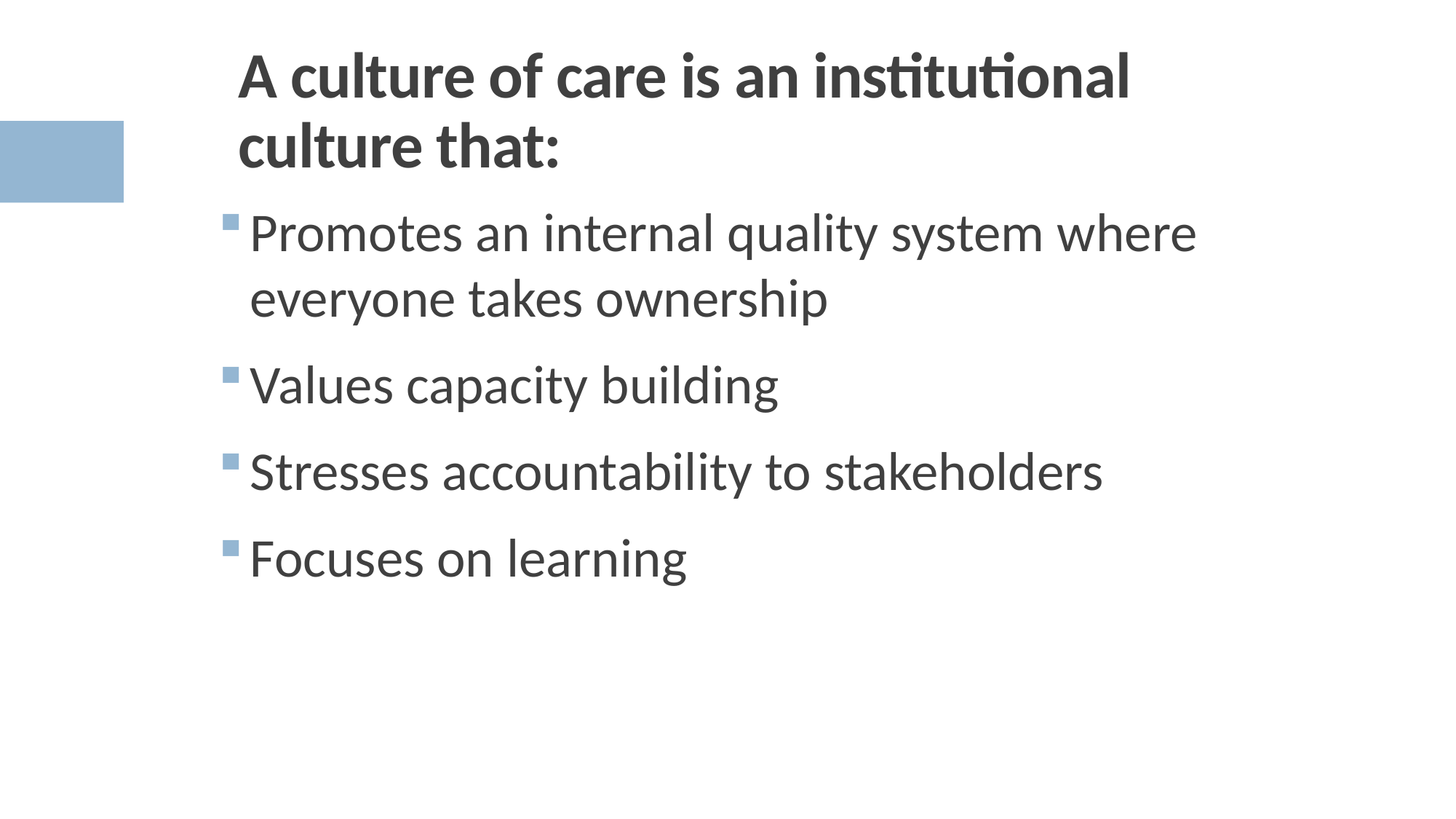

# A culture of care is an institutional culture that:
Promotes an internal quality system where everyone takes ownership
Values capacity building
Stresses accountability to stakeholders
Focuses on learning